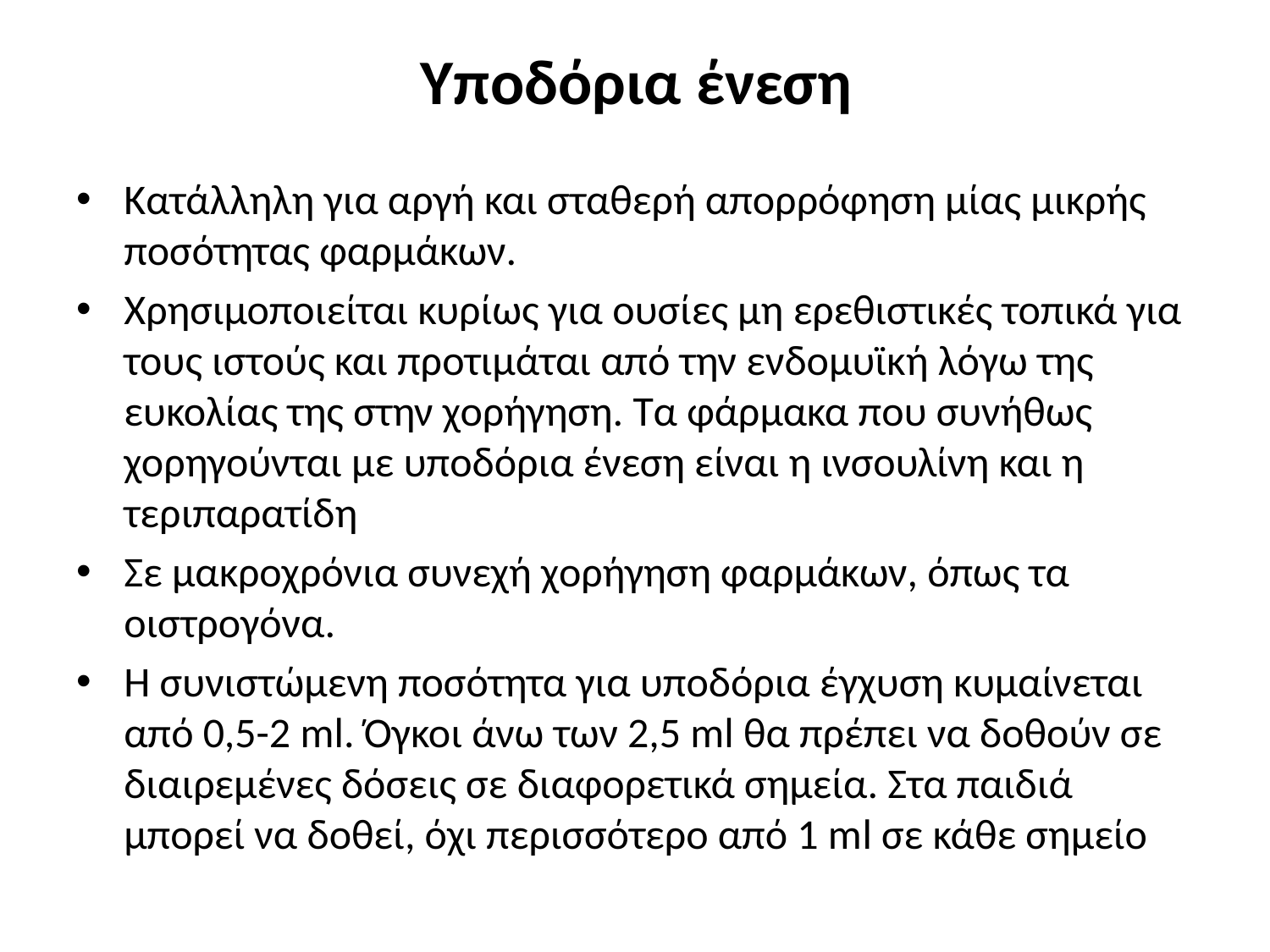

# Υποδόρια ένεση
Κατάλληλη για αργή και σταθερή απορρόφηση μίας μικρής ποσότητας φαρμάκων.
Χρησιμοποιείται κυρίως για ουσίες μη ερεθιστικές τοπικά για τους ιστούς και προτιμάται από την ενδομυϊκή λόγω της ευκολίας της στην χορήγηση. Τα φάρμακα που συνήθως χορηγούνται με υποδόρια ένεση είναι η ινσουλίνη και η τεριπαρατίδη
Σε μακροχρόνια συνεχή χορήγηση φαρμάκων, όπως τα οιστρογόνα.
Η συνιστώμενη ποσότητα για υποδόρια έγχυση κυμαίνεται από 0,5-2 ml. Όγκοι άνω των 2,5 ml θα πρέπει να δοθούν σε διαιρεμένες δόσεις σε διαφορετικά σημεία. Στα παιδιά μπορεί να δοθεί, όχι περισσότερο από 1 ml σε κάθε σημείο